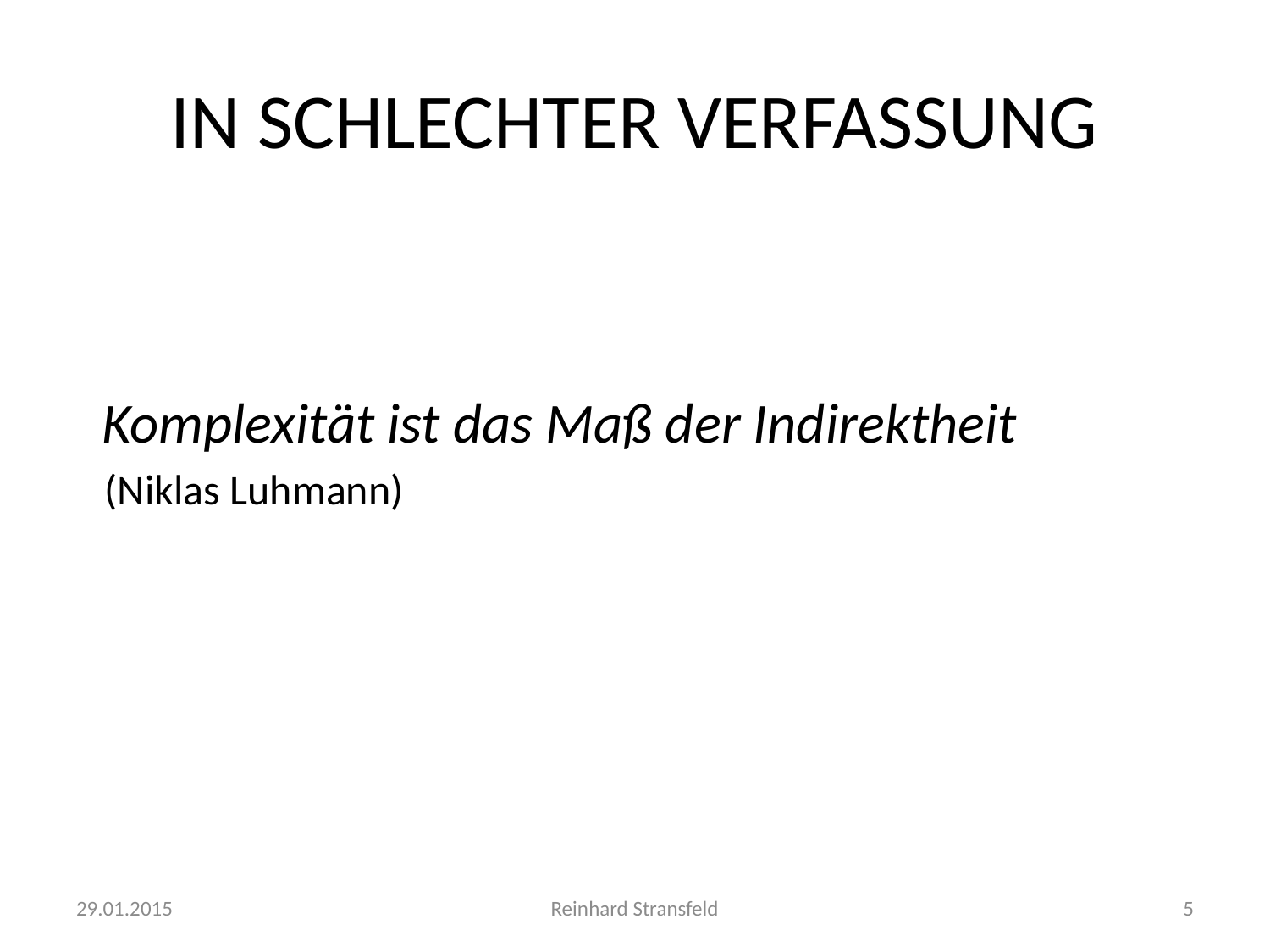

# IN SCHLECHTER VERFASSUNG

  Komplexität ist das Maß der Indirektheit
   (Niklas Luhmann)
29.01.2015
Reinhard Stransfeld
5